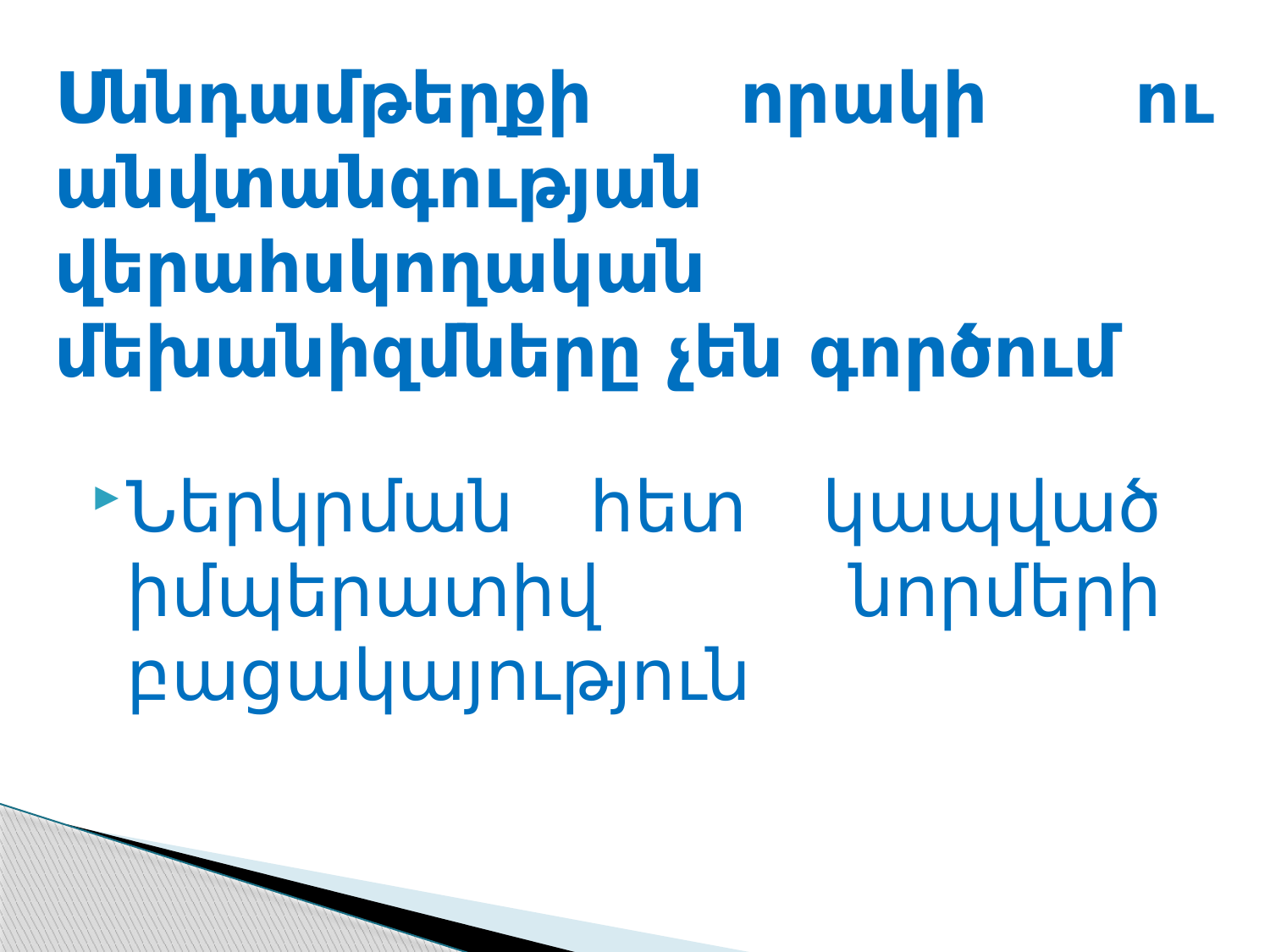

# Սննդամթերքի որակի ու անվտանգության վերահսկողական մեխանիզմները չեն գործում
Ներկրման հետ կապված իմպերատիվ նորմերի բացակայություն